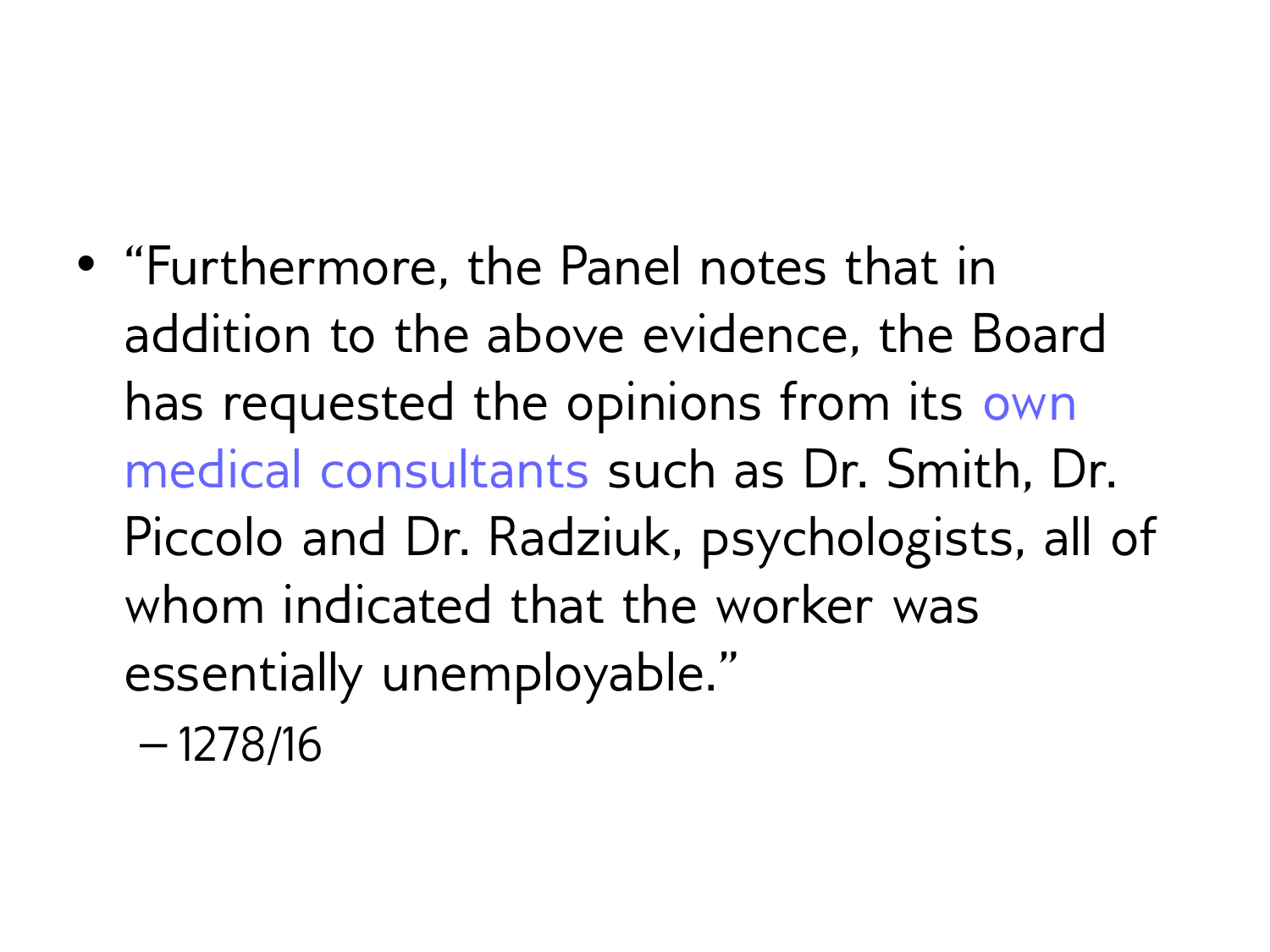

“Furthermore, the Panel notes that in addition to the above evidence, the Board has requested the opinions from its own medical consultants such as Dr. Smith, Dr. Piccolo and Dr. Radziuk, psychologists, all of whom indicated that the worker was essentially unemployable.”
1278/16